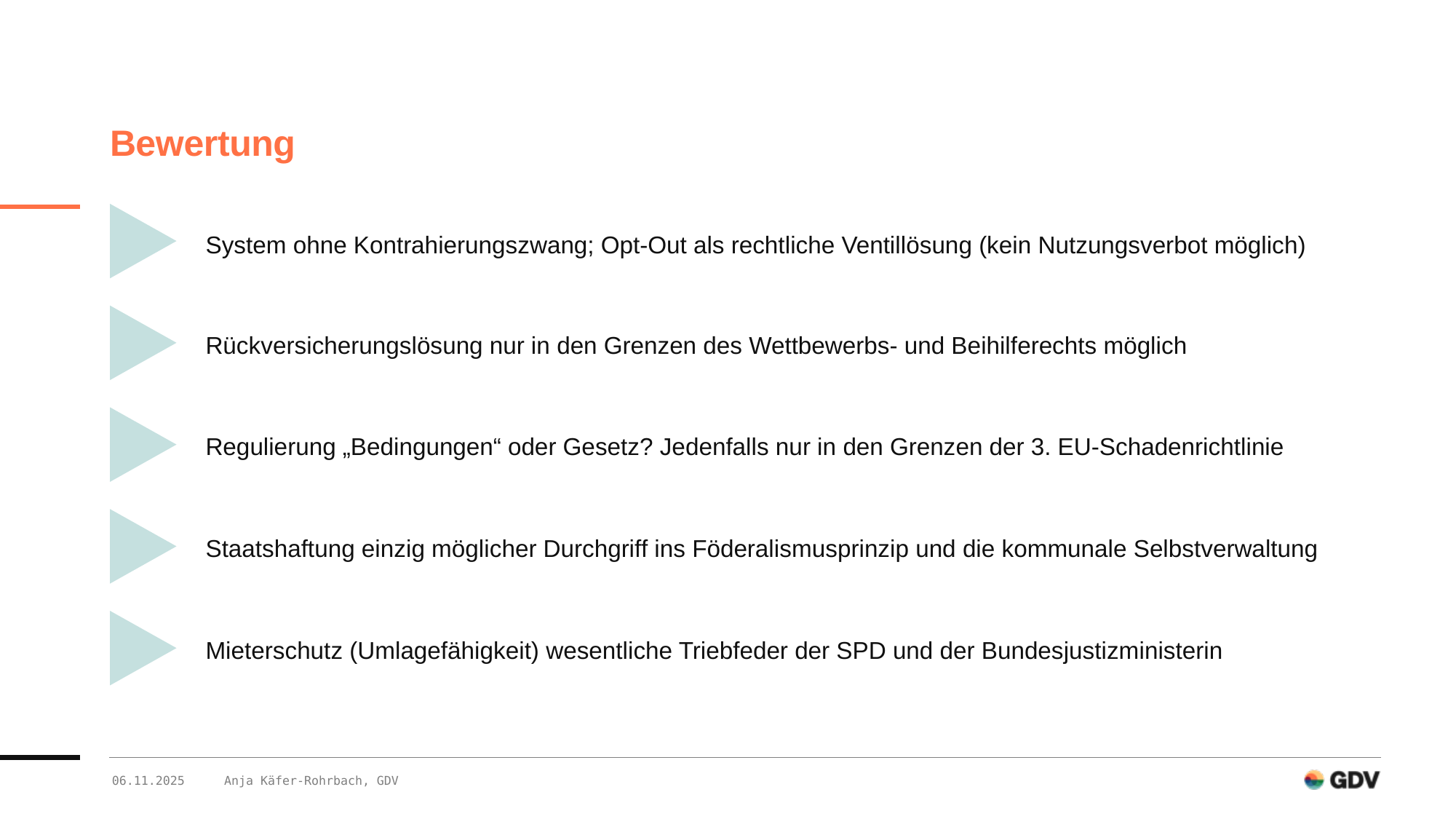

# Bewertung

System ohne Kontrahierungszwang; Opt-Out als rechtliche Ventillösung (kein Nutzungsverbot möglich)

Rückversicherungslösung nur in den Grenzen des Wettbewerbs- und Beihilferechts möglich

Regulierung „Bedingungen“ oder Gesetz? Jedenfalls nur in den Grenzen der 3. EU-Schadenrichtlinie

Staatshaftung einzig möglicher Durchgriff ins Föderalismusprinzip und die kommunale Selbstverwaltung

Mieterschutz (Umlagefähigkeit) wesentliche Triebfeder der SPD und der Bundesjustizministerin
Anja Käfer-Rohrbach, GDV
06.11.2025